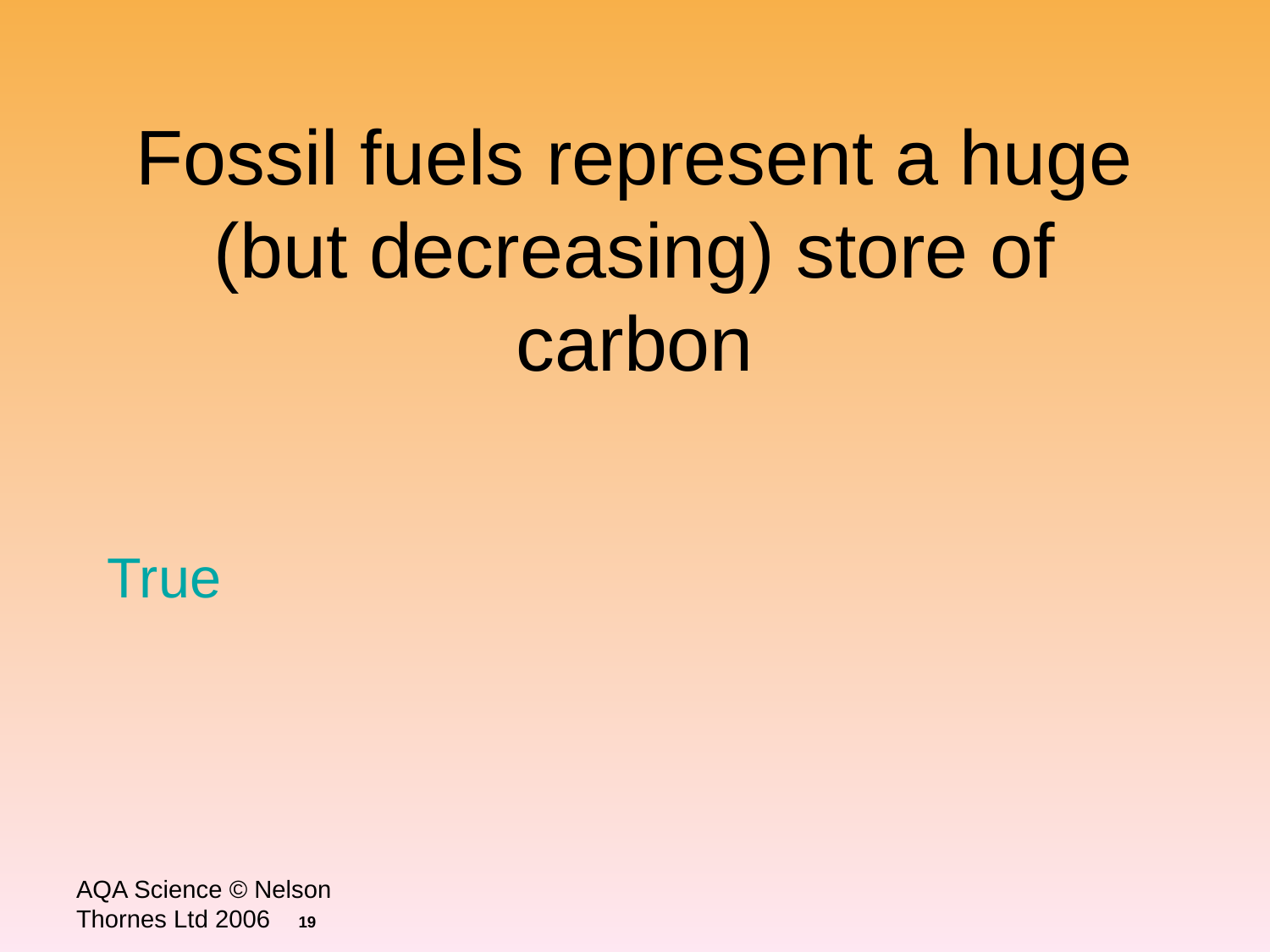

# Fossil fuels represent a huge (but decreasing) store of carbon
True
AQA Science © Nelson Thornes Ltd 2006    19